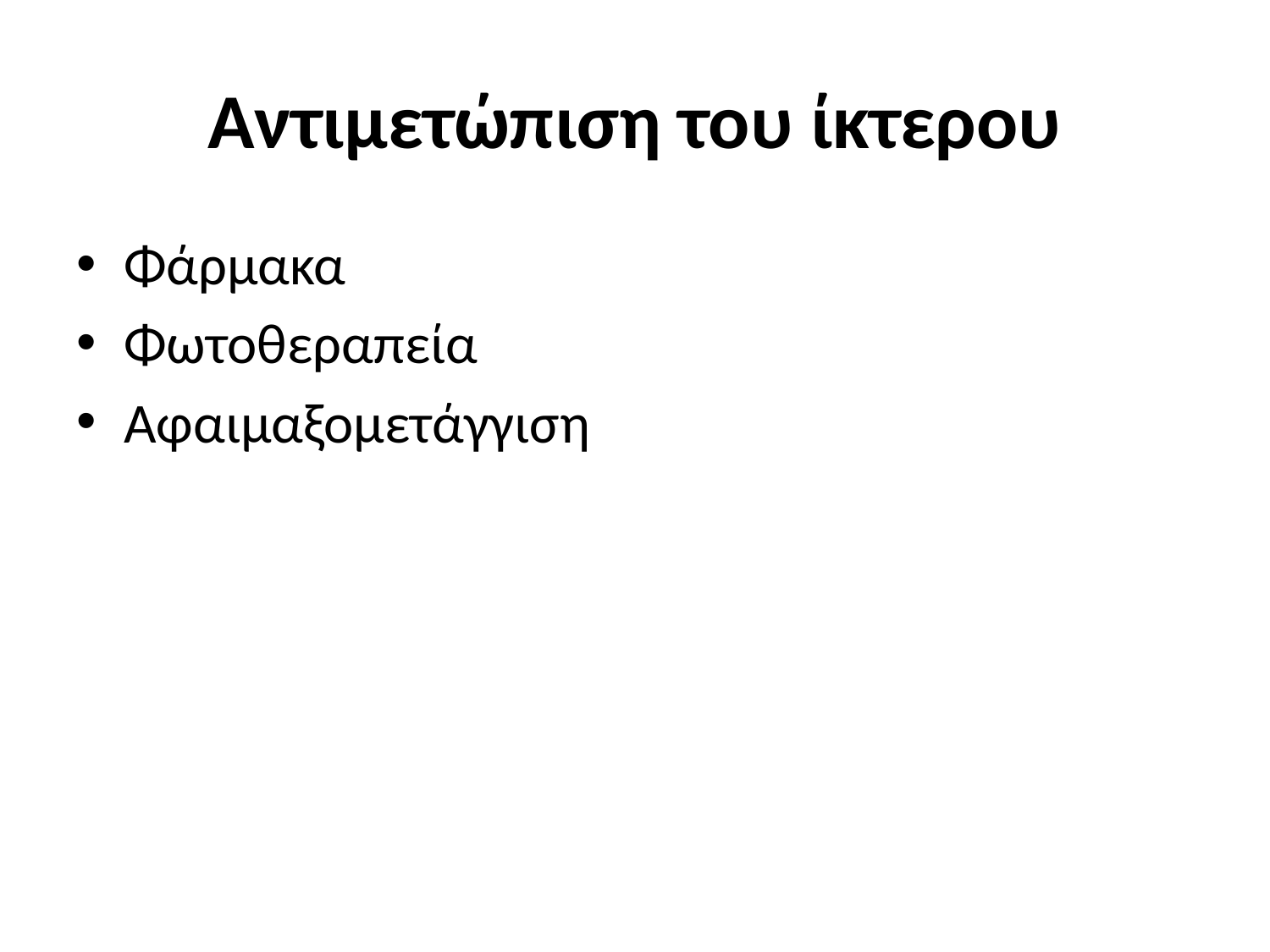

# Αντιμετώπιση του ίκτερου
Φάρμακα
Φωτοθεραπεία
Αφαιμαξομετάγγιση